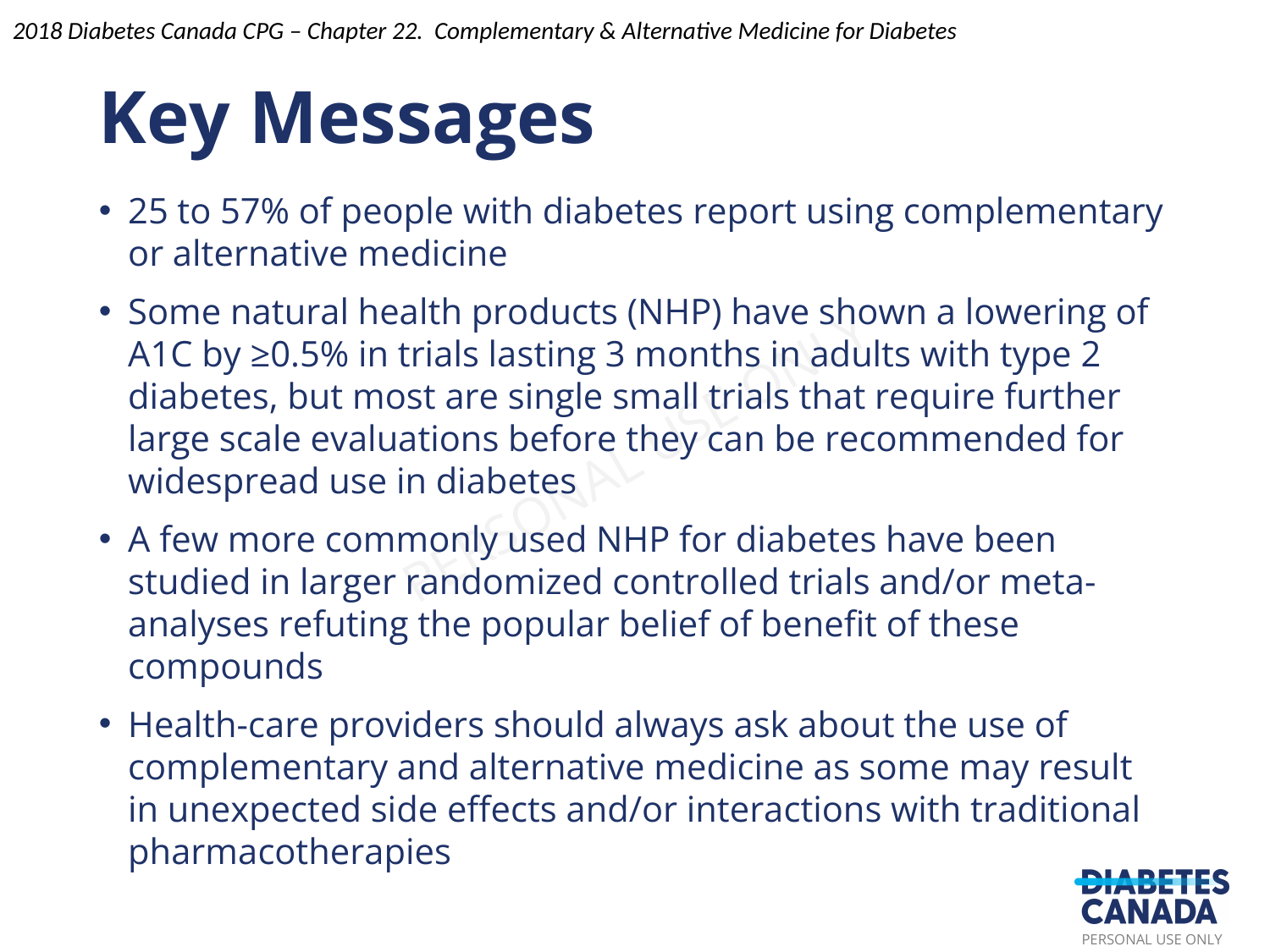

2018 Diabetes Canada CPG – Chapter 22.  Complementary & Alternative Medicine for Diabetes
Key Messages
25 to 57% of people with diabetes report using complementary or alternative medicine
Some natural health products (NHP) have shown a lowering of A1C by ≥0.5% in trials lasting 3 months in adults with type 2 diabetes, but most are single small trials that require further large scale evaluations before they can be recommended for widespread use in diabetes
A few more commonly used NHP for diabetes have been studied in larger randomized controlled trials and/or meta-analyses refuting the popular belief of benefit of these compounds
Health-care providers should always ask about the use of complementary and alternative medicine as some may result in unexpected side effects and/or interactions with traditional pharmacotherapies